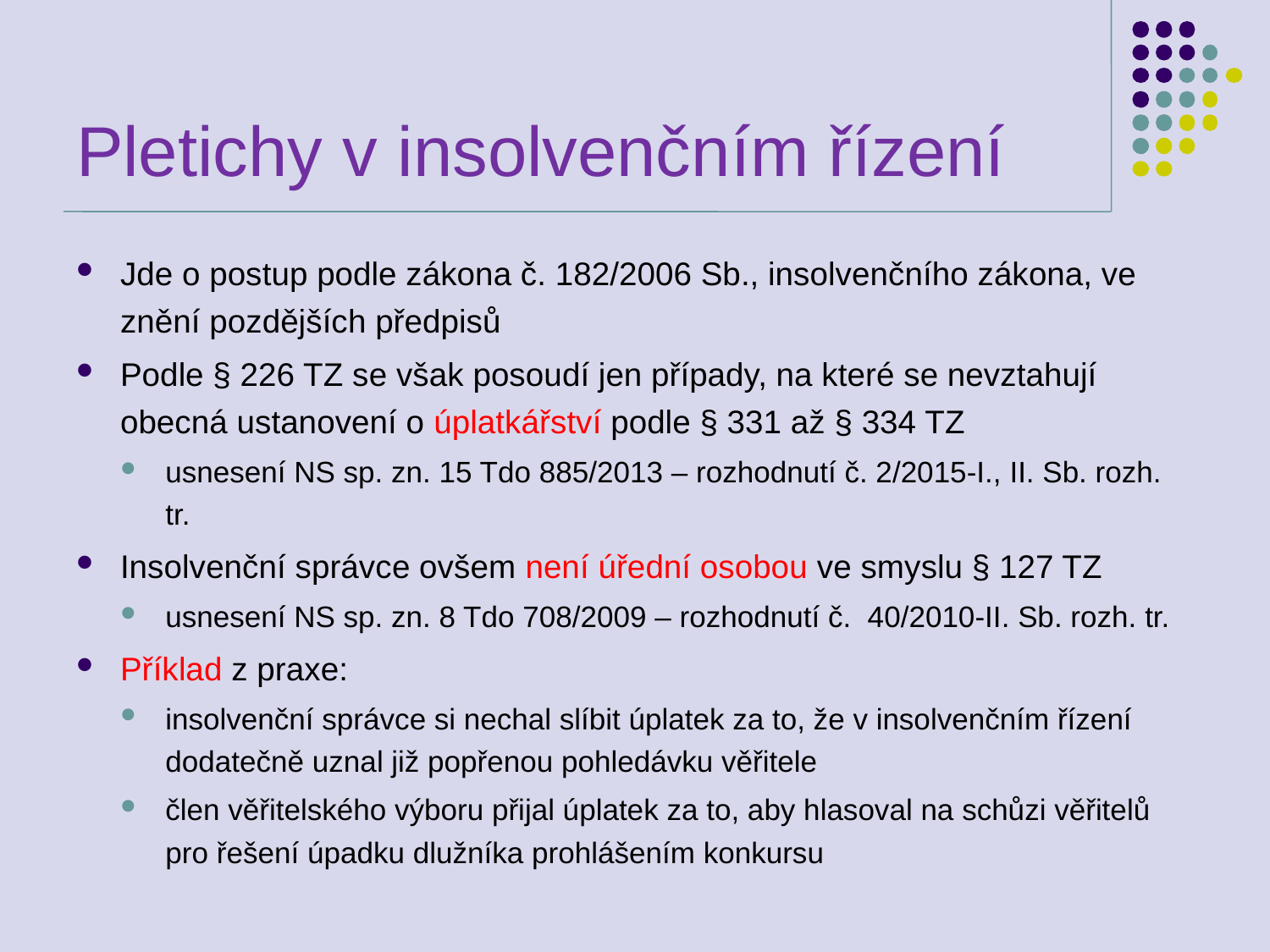

# Pletichy v insolvenčním řízení
Jde o postup podle zákona č. 182/2006 Sb., insolvenčního zákona, ve znění pozdějších předpisů
Podle § 226 TZ se však posoudí jen případy, na které se nevztahují obecná ustanovení o úplatkářství podle § 331 až § 334 TZ
usnesení NS sp. zn. 15 Tdo 885/2013 – rozhodnutí č. 2/2015-I., II. Sb. rozh. tr.
Insolvenční správce ovšem není úřední osobou ve smyslu § 127 TZ
usnesení NS sp. zn. 8 Tdo 708/2009 – rozhodnutí č.  40/2010-II. Sb. rozh. tr.
Příklad z praxe:
insolvenční správce si nechal slíbit úplatek za to, že v insolvenčním řízení dodatečně uznal již popřenou pohledávku věřitele
člen věřitelského výboru přijal úplatek za to, aby hlasoval na schůzi věřitelů pro řešení úpadku dlužníka prohlášením konkursu